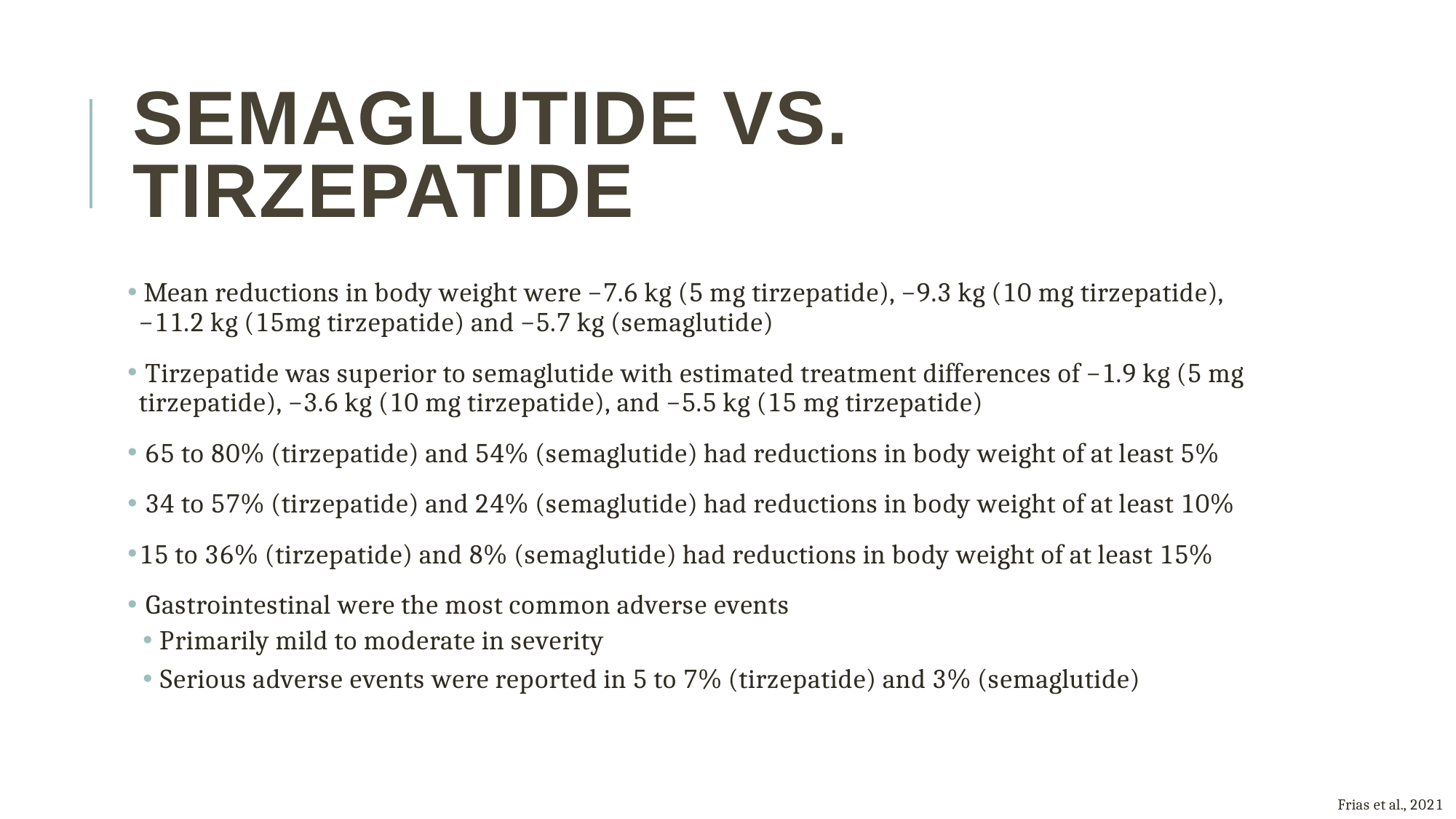

# Semaglutide vs. Tirzepatide
 Mean reductions in body weight were −7.6 kg (5 mg tirzepatide), −9.3 kg (10 mg tirzepatide), −11.2 kg (15mg tirzepatide) and −5.7 kg (semaglutide)
 Tirzepatide was superior to semaglutide with estimated treatment differences of −1.9 kg (5 mg tirzepatide), −3.6 kg (10 mg tirzepatide), and −5.5 kg (15 mg tirzepatide)
 65 to 80% (tirzepatide) and 54% (semaglutide) had reductions in body weight of at least 5%
 34 to 57% (tirzepatide) and 24% (semaglutide) had reductions in body weight of at least 10%
15 to 36% (tirzepatide) and 8% (semaglutide) had reductions in body weight of at least 15%
 Gastrointestinal were the most common adverse events
Primarily mild to moderate in severity
Serious adverse events were reported in 5 to 7% (tirzepatide) and 3% (semaglutide)
Frias et al., 2021